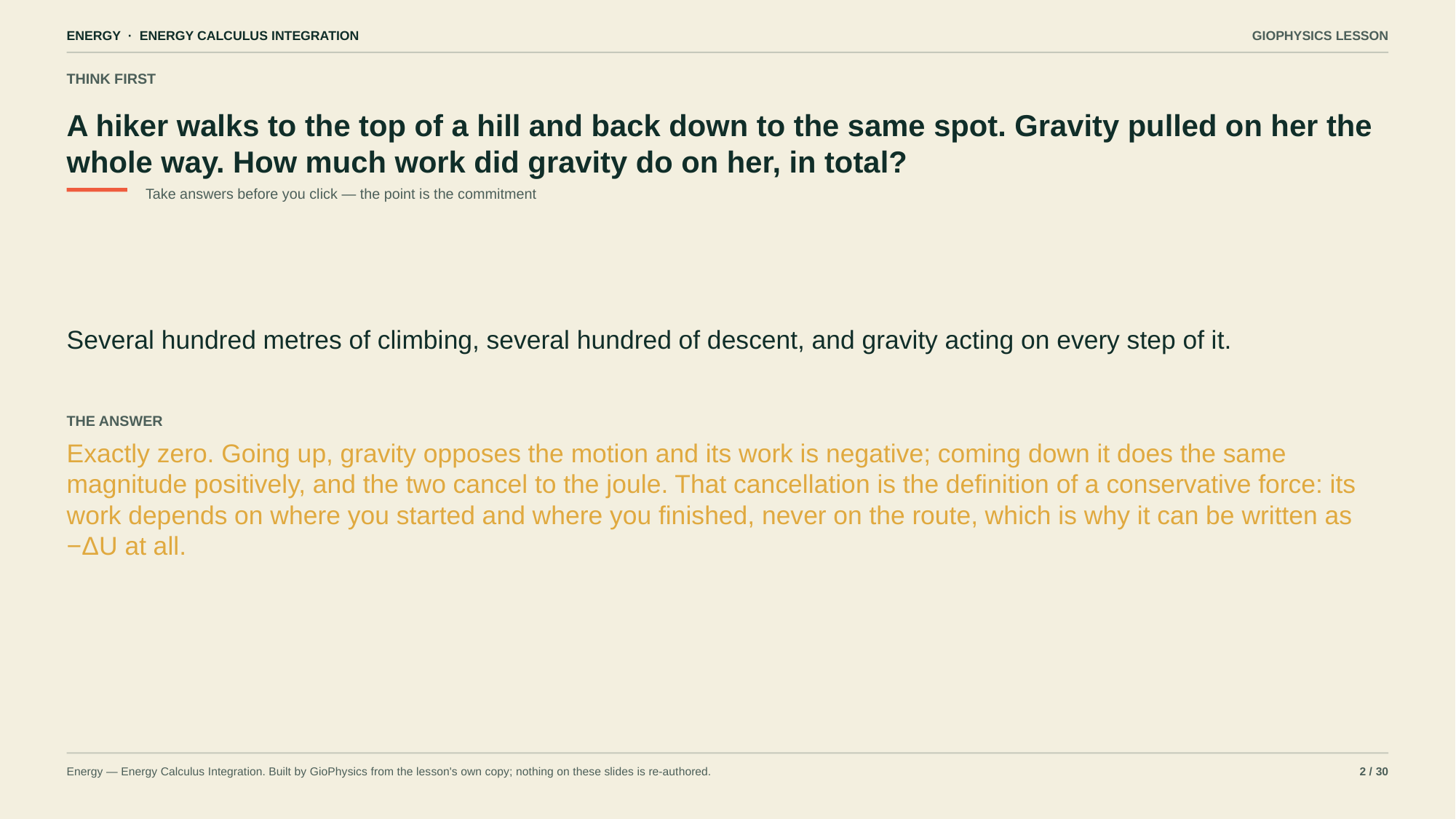

ENERGY  ·  ENERGY CALCULUS INTEGRATION
GIOPHYSICS LESSON

THINK FIRST
A hiker walks to the top of a hill and back down to the same spot. Gravity pulled on her the whole way. How much work did gravity do on her, in total?
Take answers before you click — the point is the commitment

Several hundred metres of climbing, several hundred of descent, and gravity acting on every step of it.
THE ANSWER
Exactly zero. Going up, gravity opposes the motion and its work is negative; coming down it does the same magnitude positively, and the two cancel to the joule. That cancellation is the definition of a conservative force: its work depends on where you started and where you finished, never on the route, which is why it can be written as −ΔU at all.

Energy — Energy Calculus Integration. Built by GioPhysics from the lesson's own copy; nothing on these slides is re-authored.
2 / 30